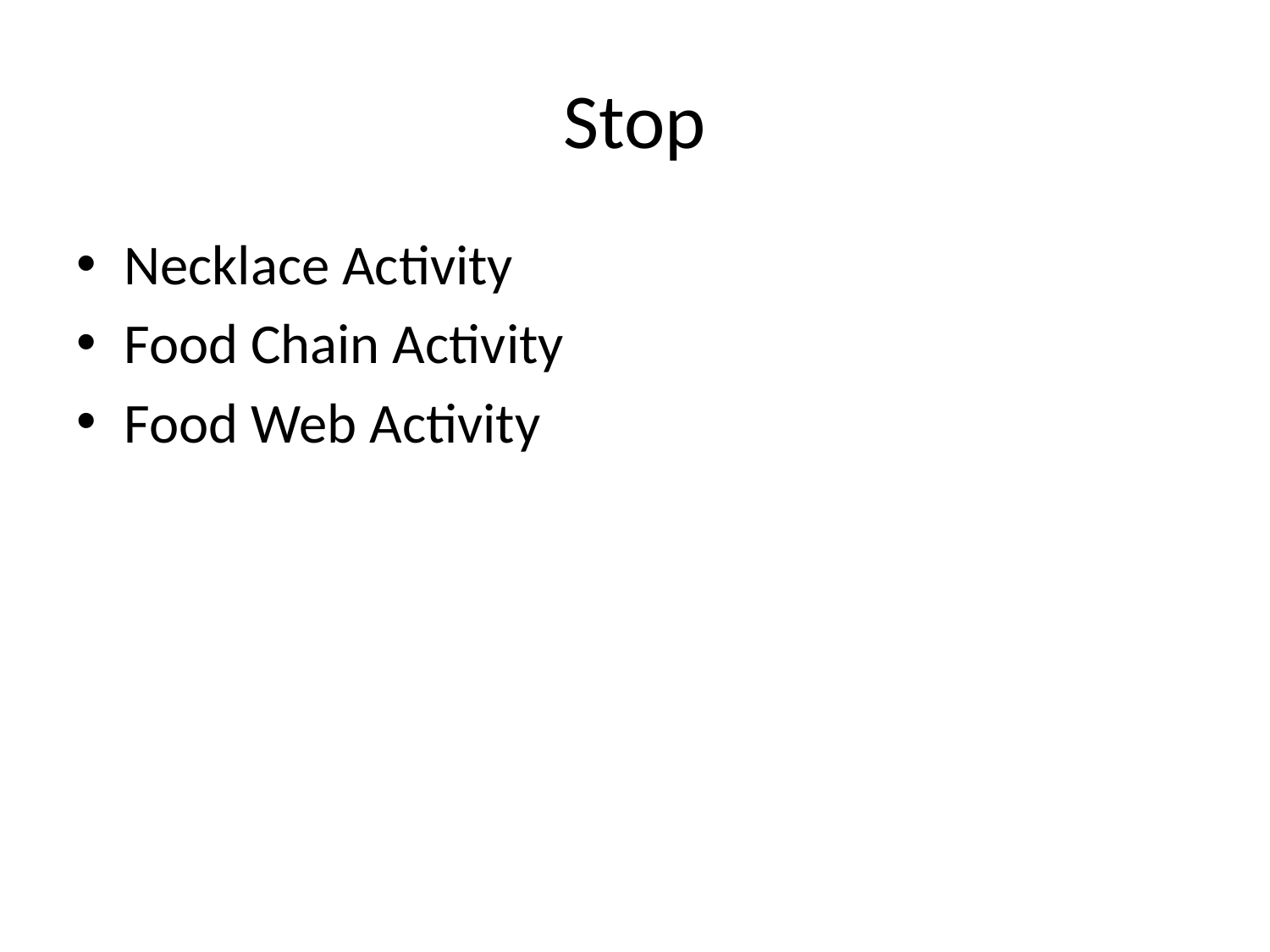

# Stop
Necklace Activity
Food Chain Activity
Food Web Activity